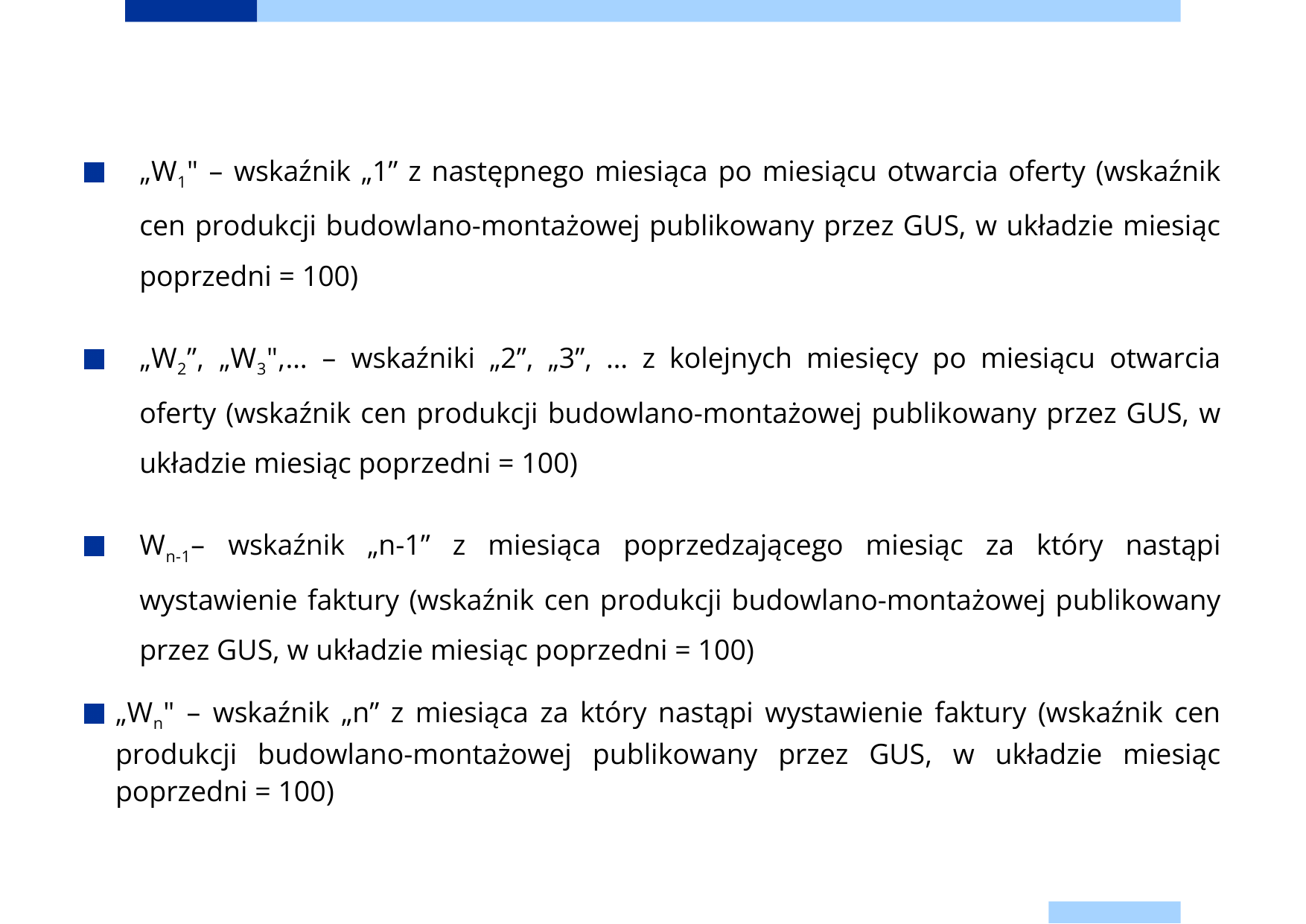

„W1" – wskaźnik „1” z następnego miesiąca po miesiącu otwarcia oferty (wskaźnik cen produkcji budowlano-montażowej publikowany przez GUS, w układzie miesiąc poprzedni = 100)
„W2”, „W3",… – wskaźniki „2”, „3”, … z kolejnych miesięcy po miesiącu otwarcia oferty (wskaźnik cen produkcji budowlano-montażowej publikowany przez GUS, w układzie miesiąc poprzedni = 100)
Wn-1– wskaźnik „n-1” z miesiąca poprzedzającego miesiąc za który nastąpi wystawienie faktury (wskaźnik cen produkcji budowlano-montażowej publikowany przez GUS, w układzie miesiąc poprzedni = 100)
„Wn" – wskaźnik „n” z miesiąca za który nastąpi wystawienie faktury (wskaźnik cen produkcji budowlano-montażowej publikowany przez GUS, w układzie miesiąc poprzedni = 100)